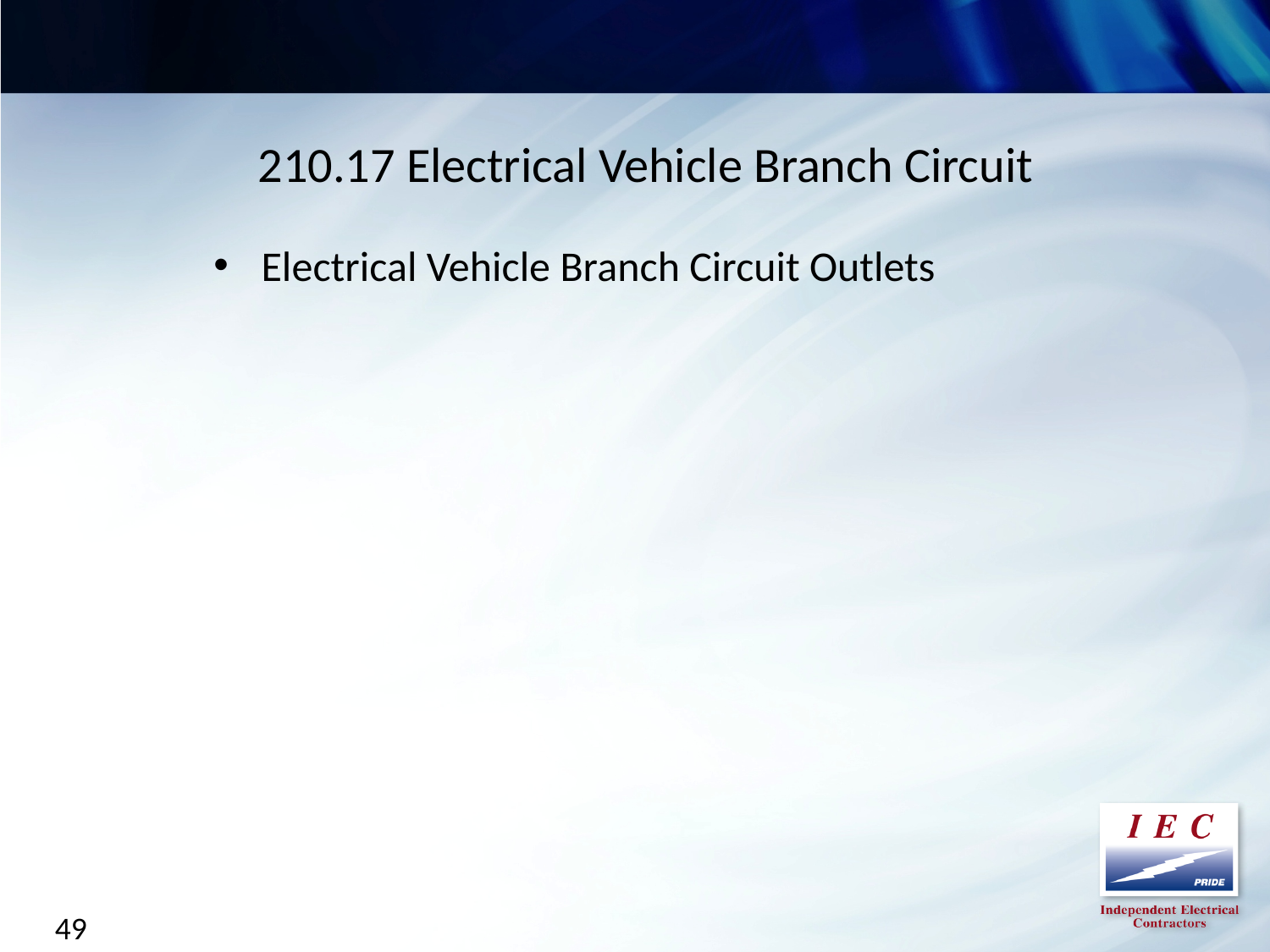

210.17 Electrical Vehicle Branch Circuit
Electrical Vehicle Branch Circuit Outlets

49